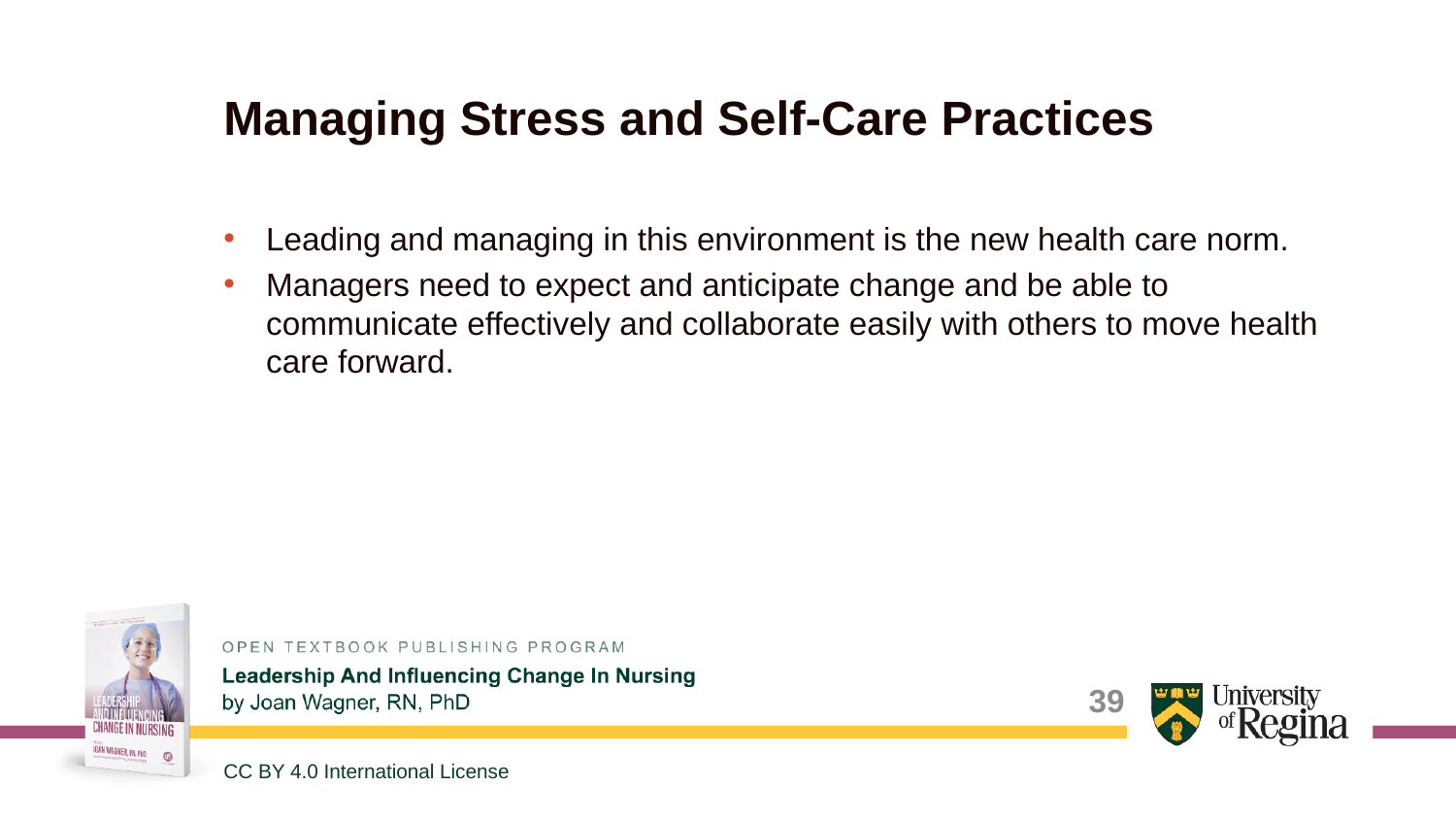

# Managing Stress and Self-Care Practices
Leading and managing in this environment is the new health care norm.
Managers need to expect and anticipate change and be able to communicate effectively and collaborate easily with others to move health care forward.
39
CC BY 4.0 International License